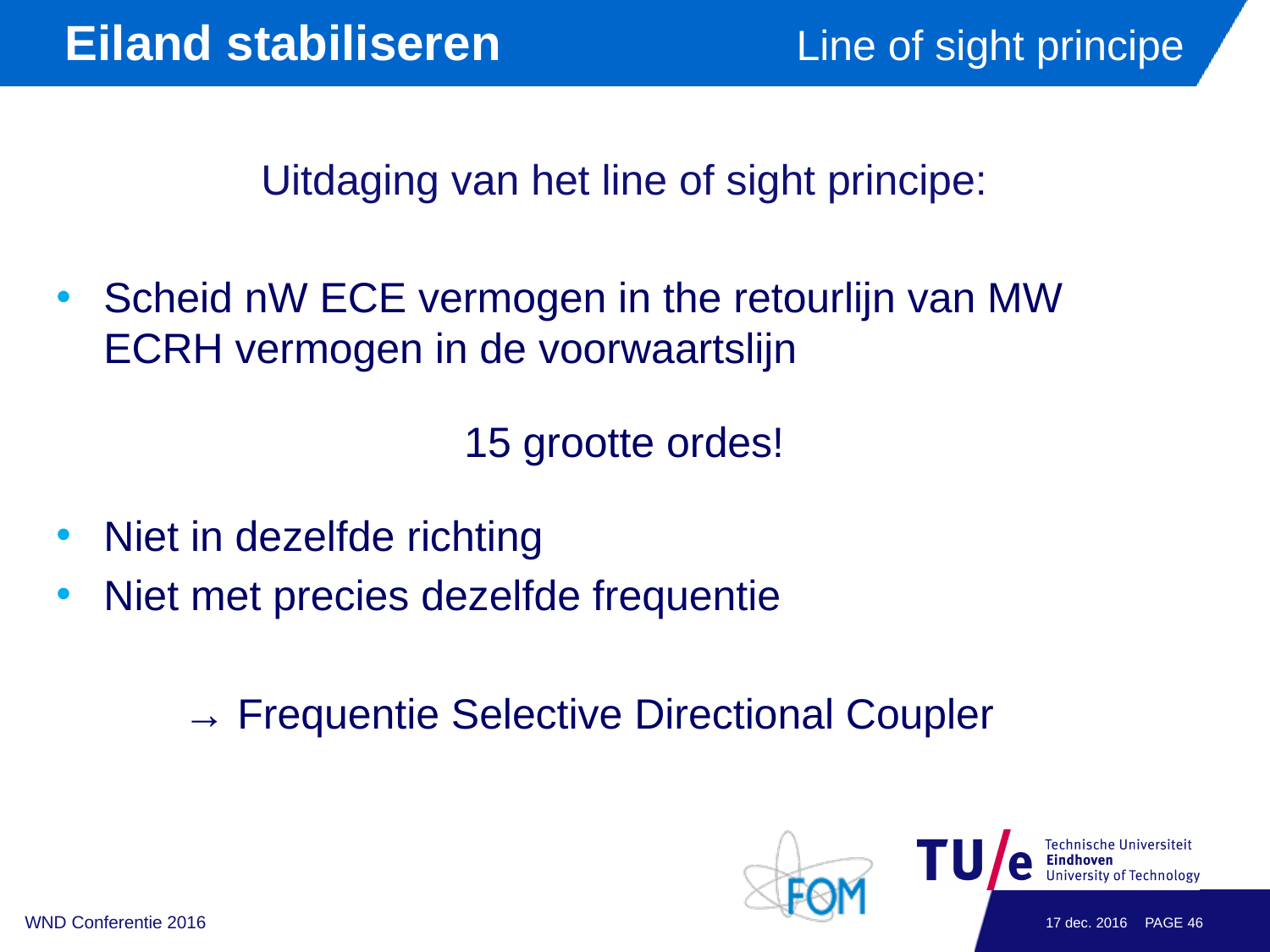

# Eiland stabiliseren 		       Line of sight principe
Uitdaging van het line of sight principe:

Scheid nW ECE vermogen in the retourlijn van MW ECRH vermogen in de voorwaartslijn

15 grootte ordes!

Niet in dezelfde richting
Niet met precies dezelfde frequentie

	→ Frequentie Selective Directional Coupler

WND Conferentie 2016
17 dec. 2016
PAGE 46